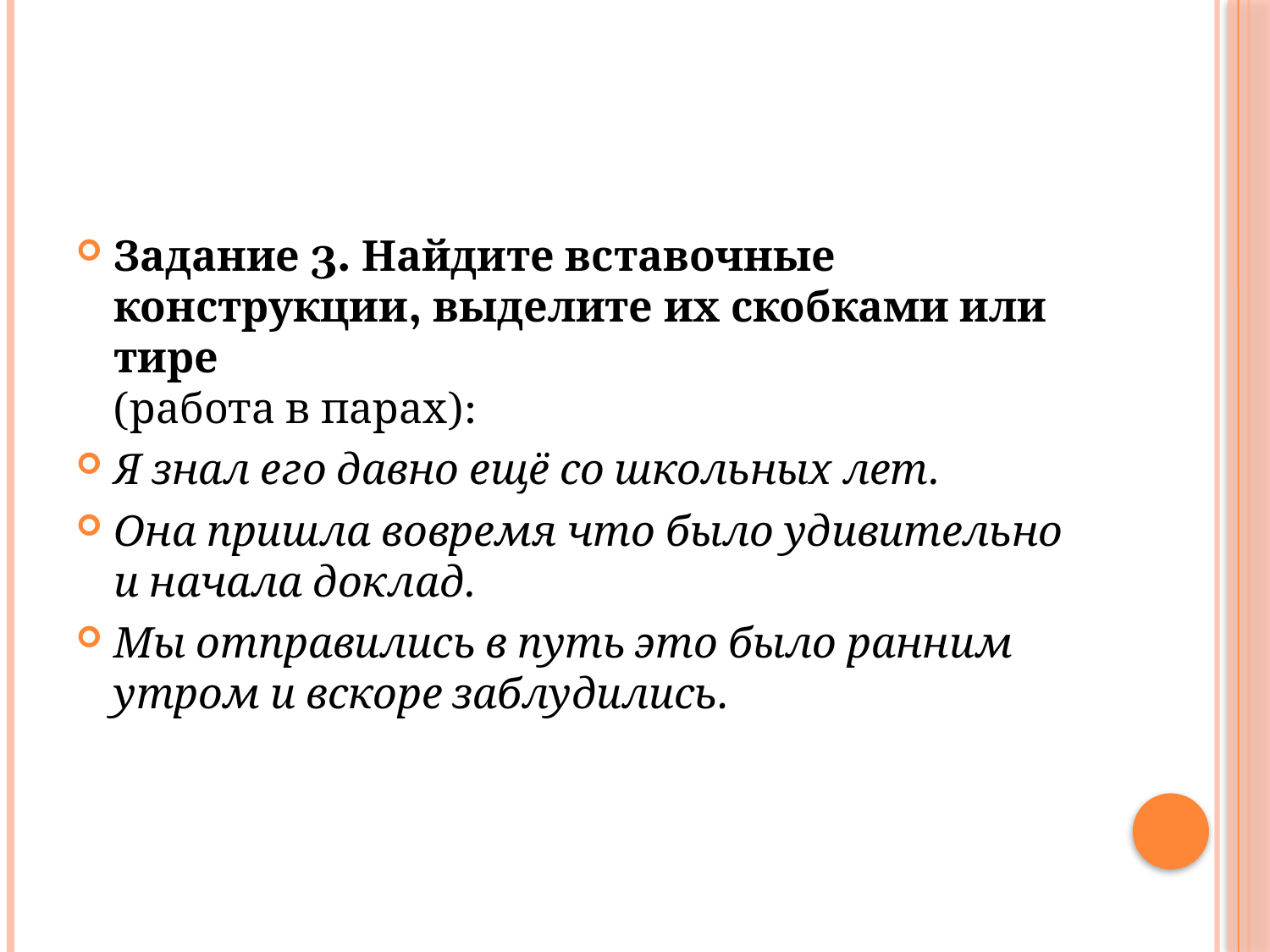

#
Задание 3. Найдите вставочные конструкции, выделите их скобками или тире
(работа в парах):
Я знал его давно ещё со школьных лет.
Она пришла вовремя что было удивительно и начала доклад.
Мы отправились в путь это было ранним утром и вскоре заблудились.